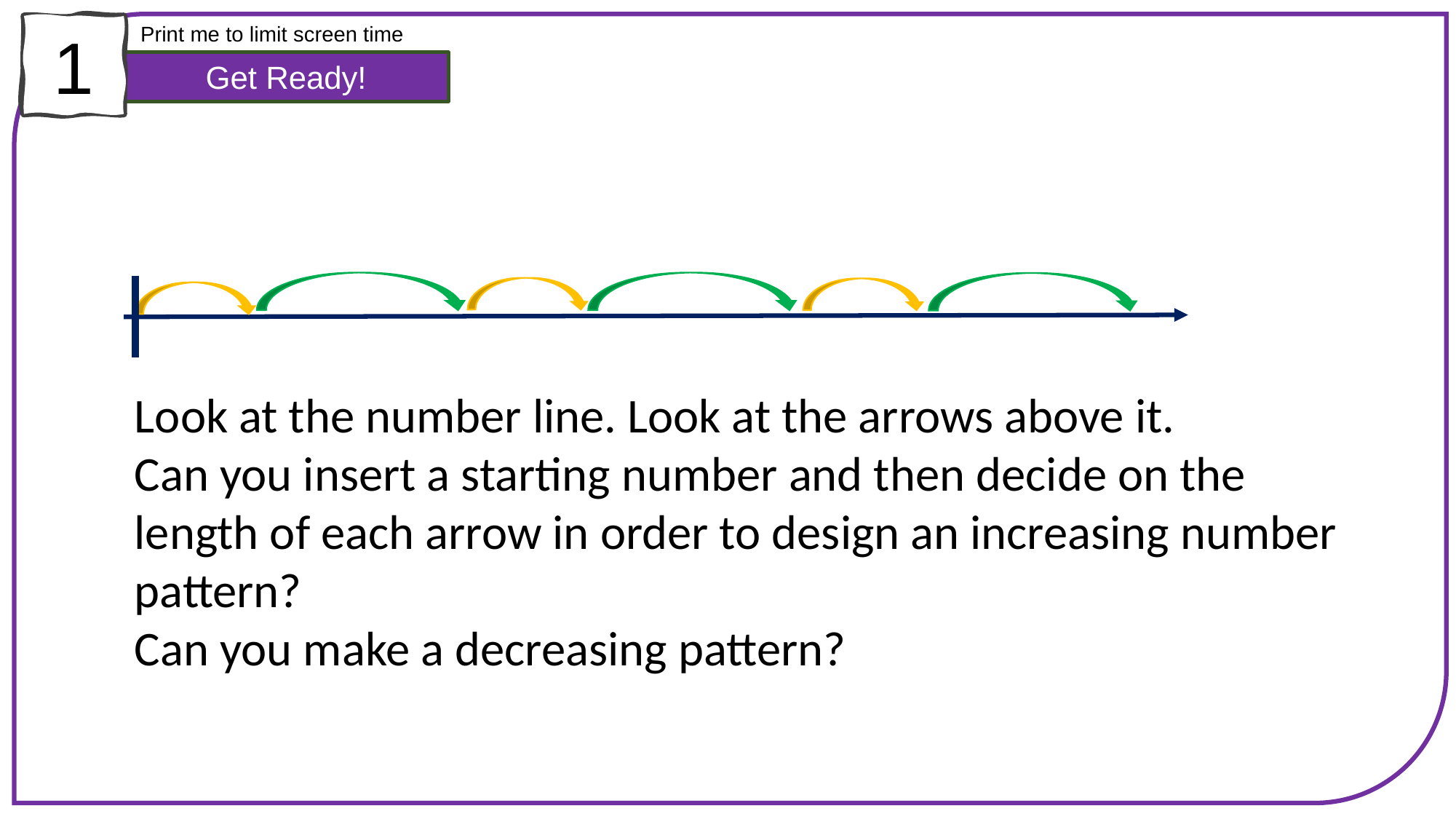

Print me to limit screen time
1
Get Ready!

Look at the number line. Look at the arrows above it.
Can you insert a starting number and then decide on the length of each arrow in order to design an increasing number pattern?
Can you make a decreasing pattern?